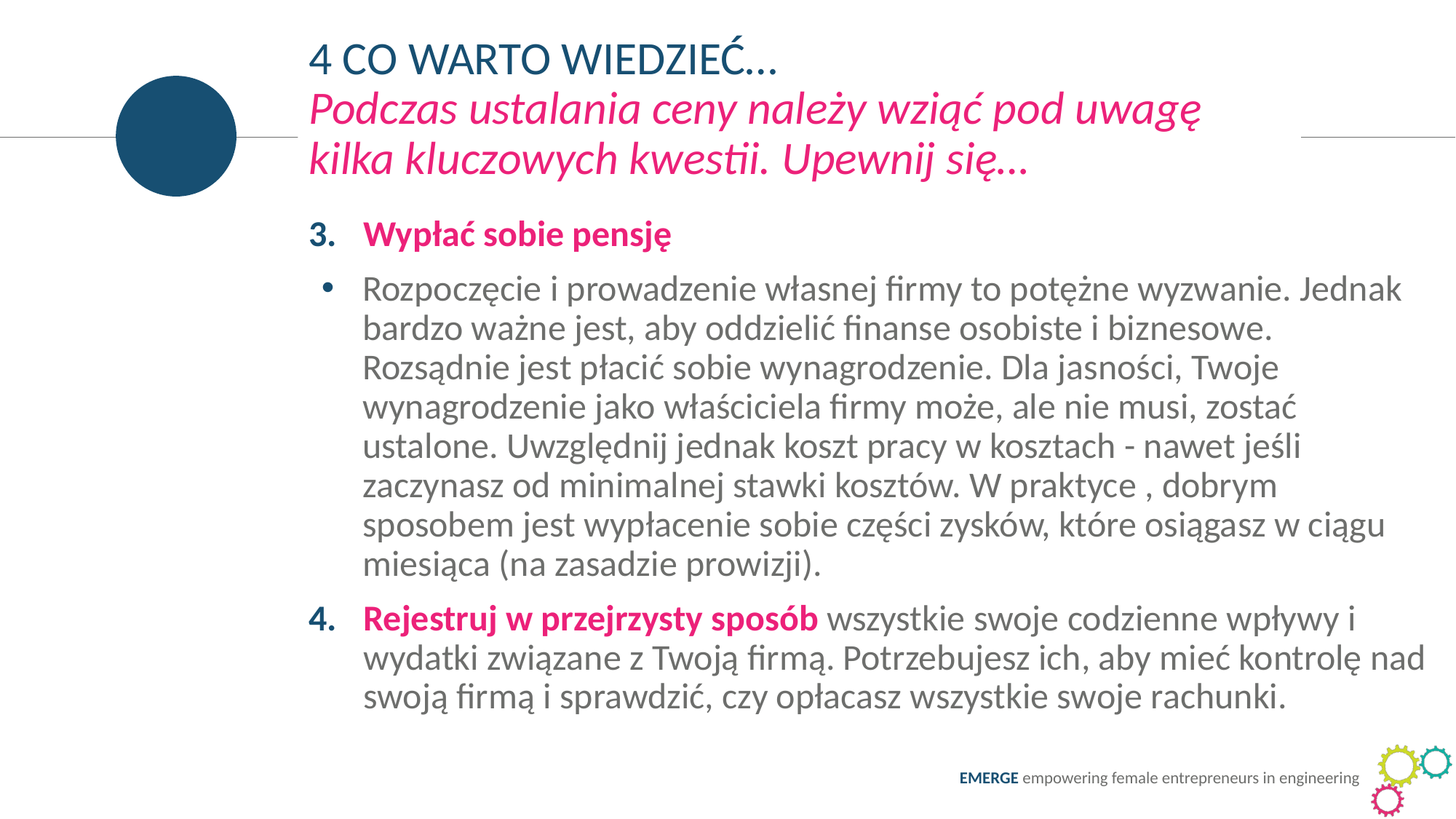

4 CO WARTO WIEDZIEĆ…
Podczas ustalania ceny należy wziąć pod uwagę kilka kluczowych kwestii. Upewnij się…

Wypłać sobie pensję
Rozpoczęcie i prowadzenie własnej firmy to potężne wyzwanie. Jednak bardzo ważne jest, aby oddzielić finanse osobiste i biznesowe. Rozsądnie jest płacić sobie wynagrodzenie. Dla jasności, Twoje wynagrodzenie jako właściciela firmy może, ale nie musi, zostać ustalone. Uwzględnij jednak koszt pracy w kosztach - nawet jeśli zaczynasz od minimalnej stawki kosztów. W praktyce , dobrym sposobem jest wypłacenie sobie części zysków, które osiągasz w ciągu miesiąca (na zasadzie prowizji).
Rejestruj w przejrzysty sposób wszystkie swoje codzienne wpływy i wydatki związane z Twoją firmą. Potrzebujesz ich, aby mieć kontrolę nad swoją firmą i sprawdzić, czy opłacasz wszystkie swoje rachunki.